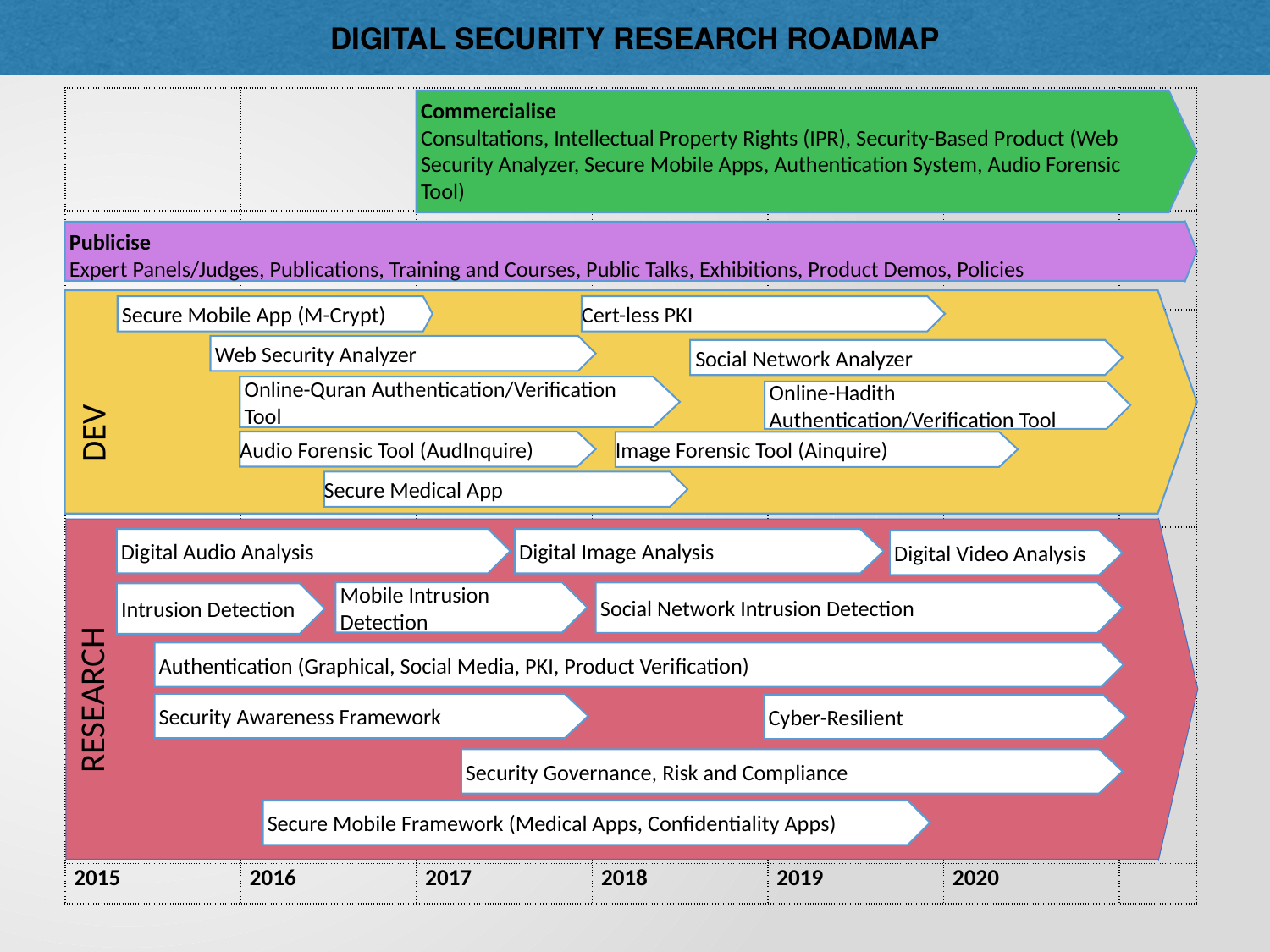

DIGITAL SECURITY RESEARCH ROADMAP
DIGITAL SECURITY RESEARCH ROADMAP
|  |  |  |  |  |  |  |
| --- | --- | --- | --- | --- | --- | --- |
|  |  |  |  |  |  |  |
|  |  |  |  |  |  |  |
|  |  |  |  |  |  |  |
| 2015 | 2016 | 2017 | 2018 | 2019 | 2020 |  |
Commercialise
Consultations, Intellectual Property Rights (IPR), Security-Based Product (Web Security Analyzer, Secure Mobile Apps, Authentication System, Audio Forensic Tool)
Publicise
Expert Panels/Judges, Publications, Training and Courses, Public Talks, Exhibitions, Product Demos, Policies

Cert-less PKI
Secure Mobile App (M-Crypt)
Web Security Analyzer
 Social Network Analyzer
DEV
Online-Quran Authentication/Verification Tool
Online-Hadith Authentication/Verification Tool
Audio Forensic Tool (AudInquire)
Image Forensic Tool (Ainquire)
Secure Medical App

Digital Audio Analysis
RESEARCH
Intrusion Detection
Authentication (Graphical, Social Media, PKI, Product Verification)
Security Awareness Framework
Secure Mobile Framework (Medical Apps, Confidentiality Apps)
Digital Image Analysis
Digital Video Analysis
Mobile Intrusion Detection
Social Network Intrusion Detection
Cyber-Resilient
Security Governance, Risk and Compliance